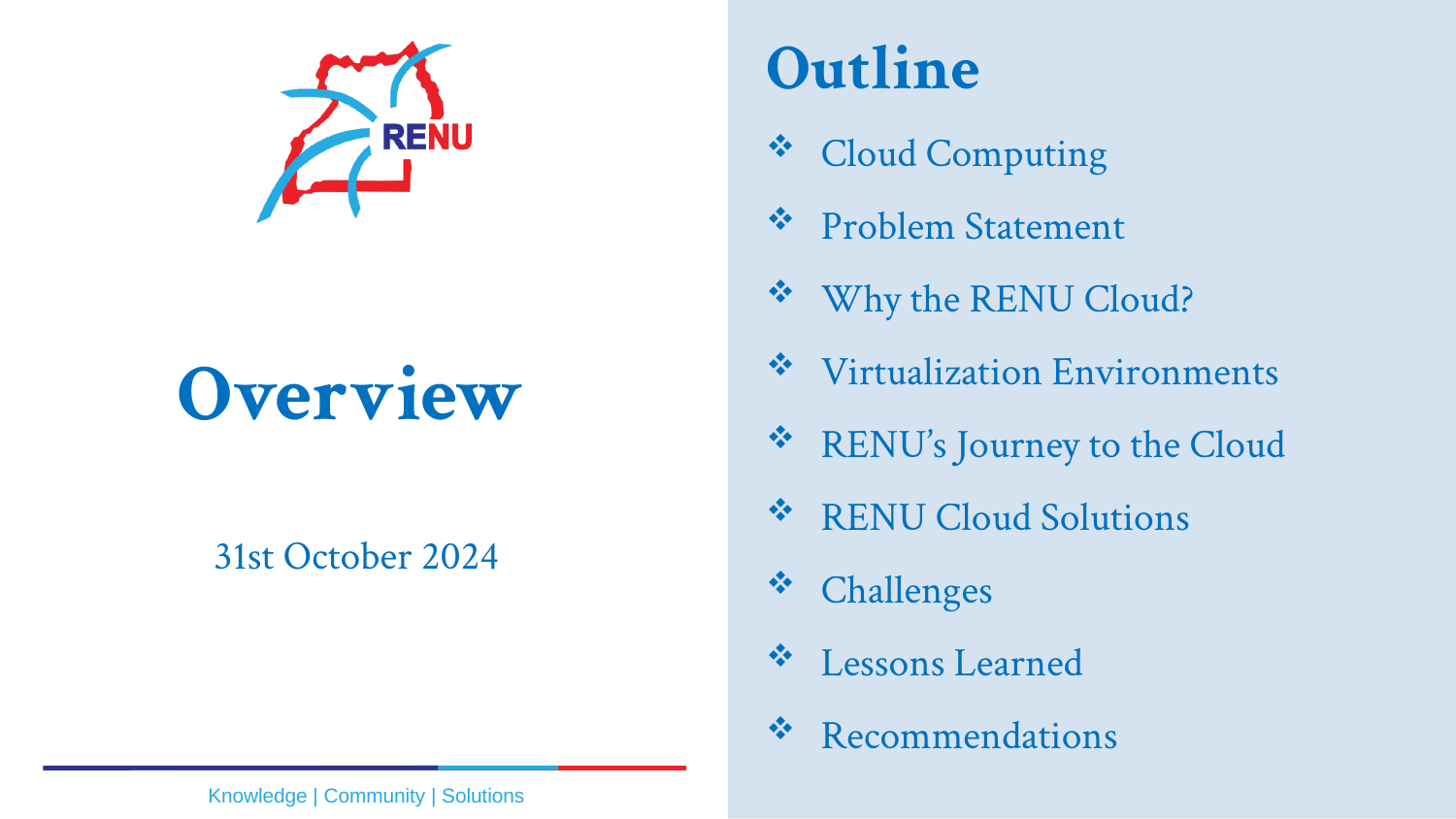

Outline
Cloud Computing
Problem Statement
Why the RENU Cloud?
Virtualization Environments
RENU’s Journey to the Cloud
RENU Cloud Solutions
Challenges
Lessons Learned
Recommendations
# Overview
31st October 2024